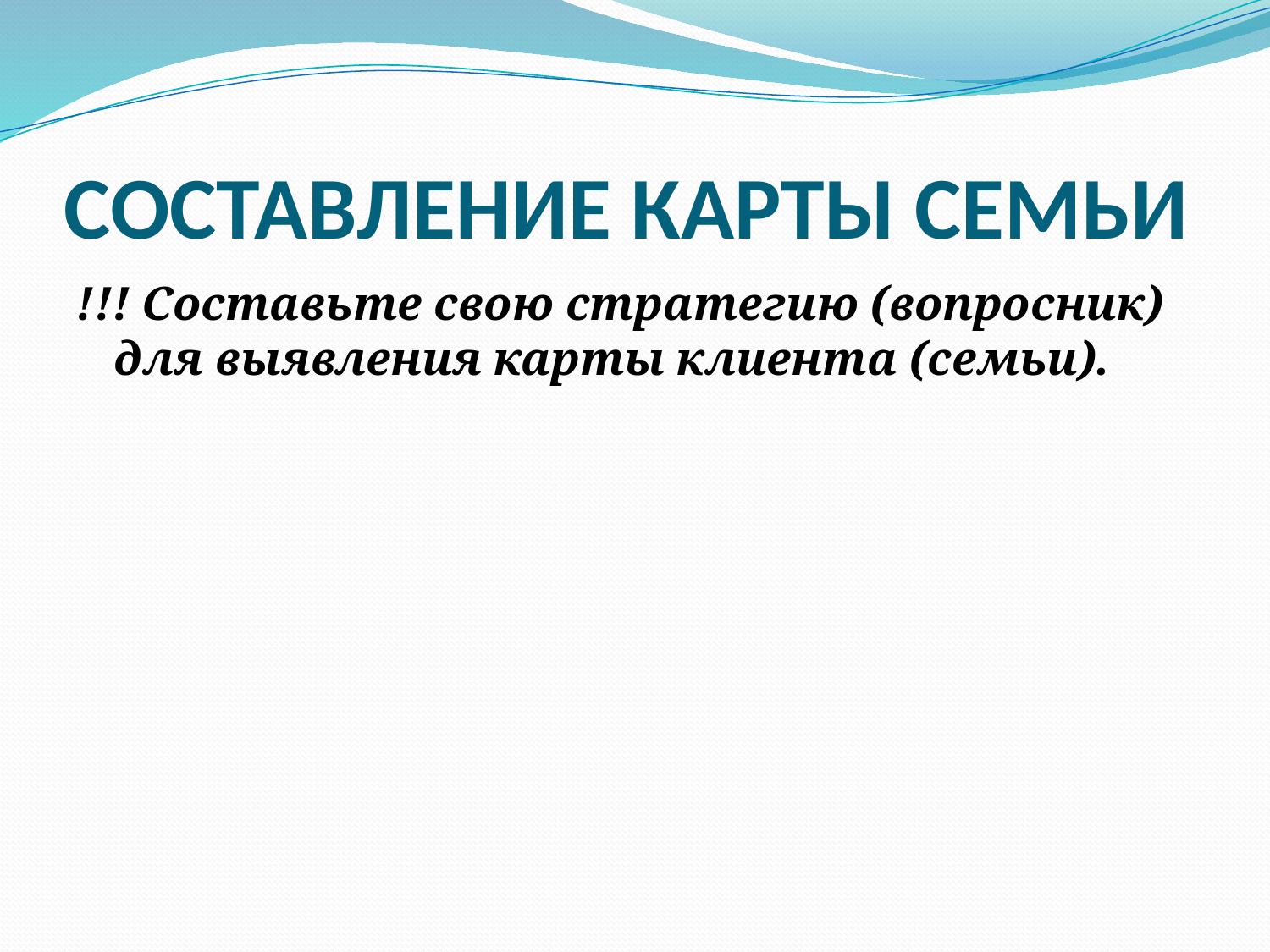

# СОСТАВЛЕНИЕ КАРТЫ СЕМЬИ
!!! Составьте свою стратегию (вопросник) для выявления карты клиента (семьи).